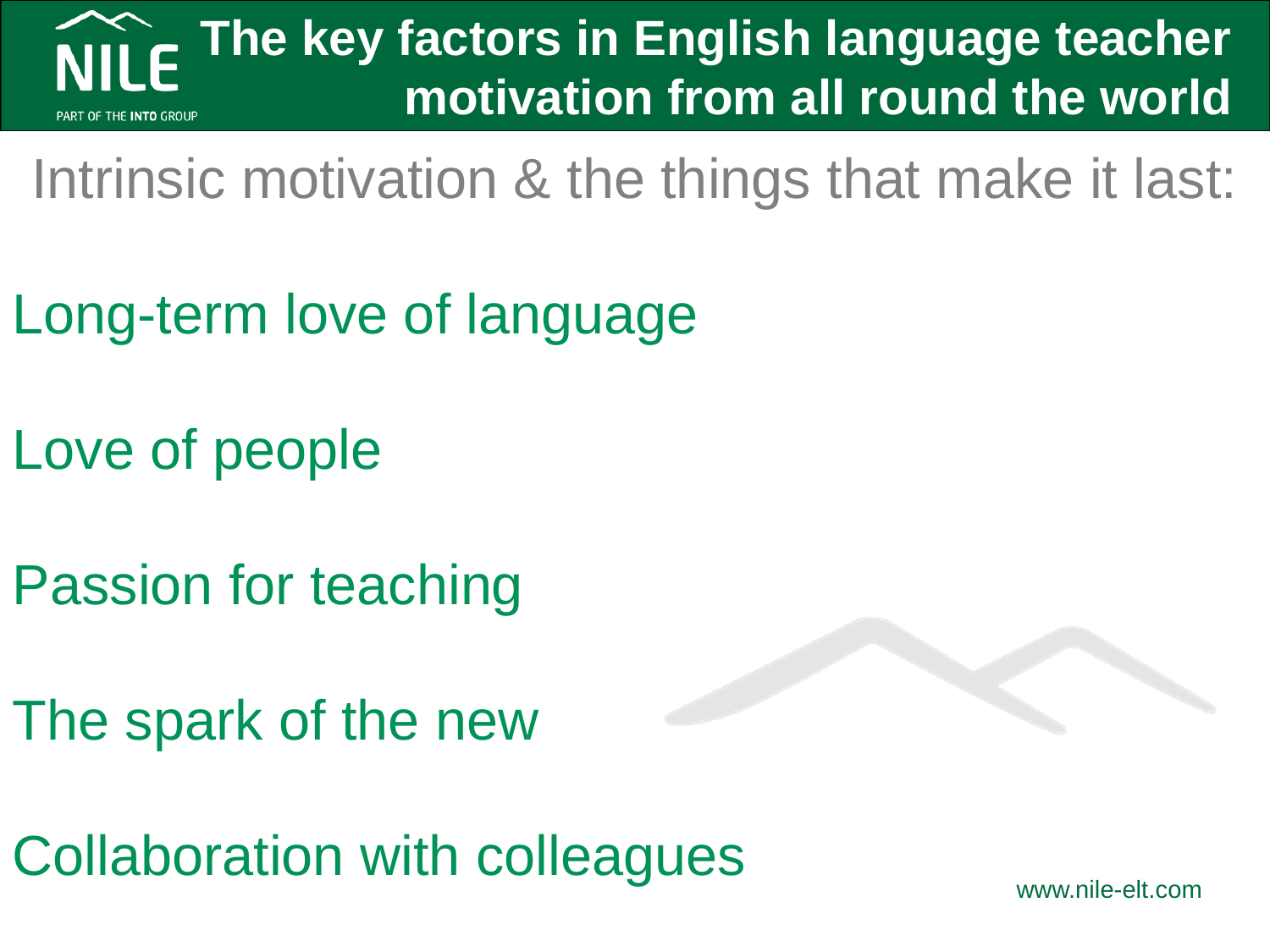

# The key factors in English language teacher motivation from all round the world
Intrinsic motivation & the things that make it last:

Long-term love of language

Love of people

Passion for teaching

The spark of the new

Collaboration with colleagues

www.nile-elt.com